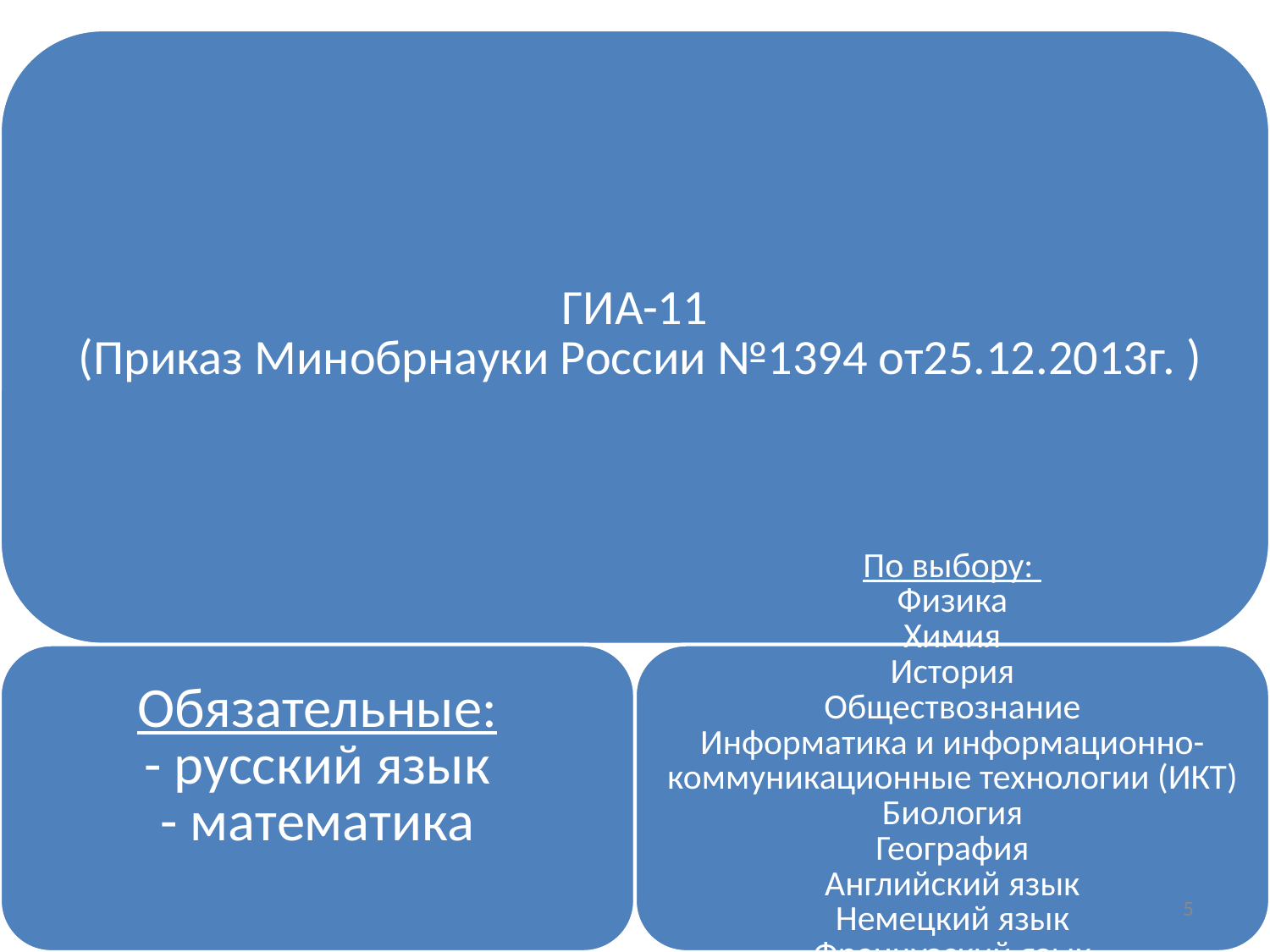

ГИА-11
 (Приказ Минобрнауки России №1394 от25.12.2013г. )
Обязательные:
- русский язык
- математика
По выбору:
Физика
Химия
История
Обществознание
Информатика и информационно-коммуникационные технологии (ИКТ)
Биология
География
Английский язык
Немецкий язык
5